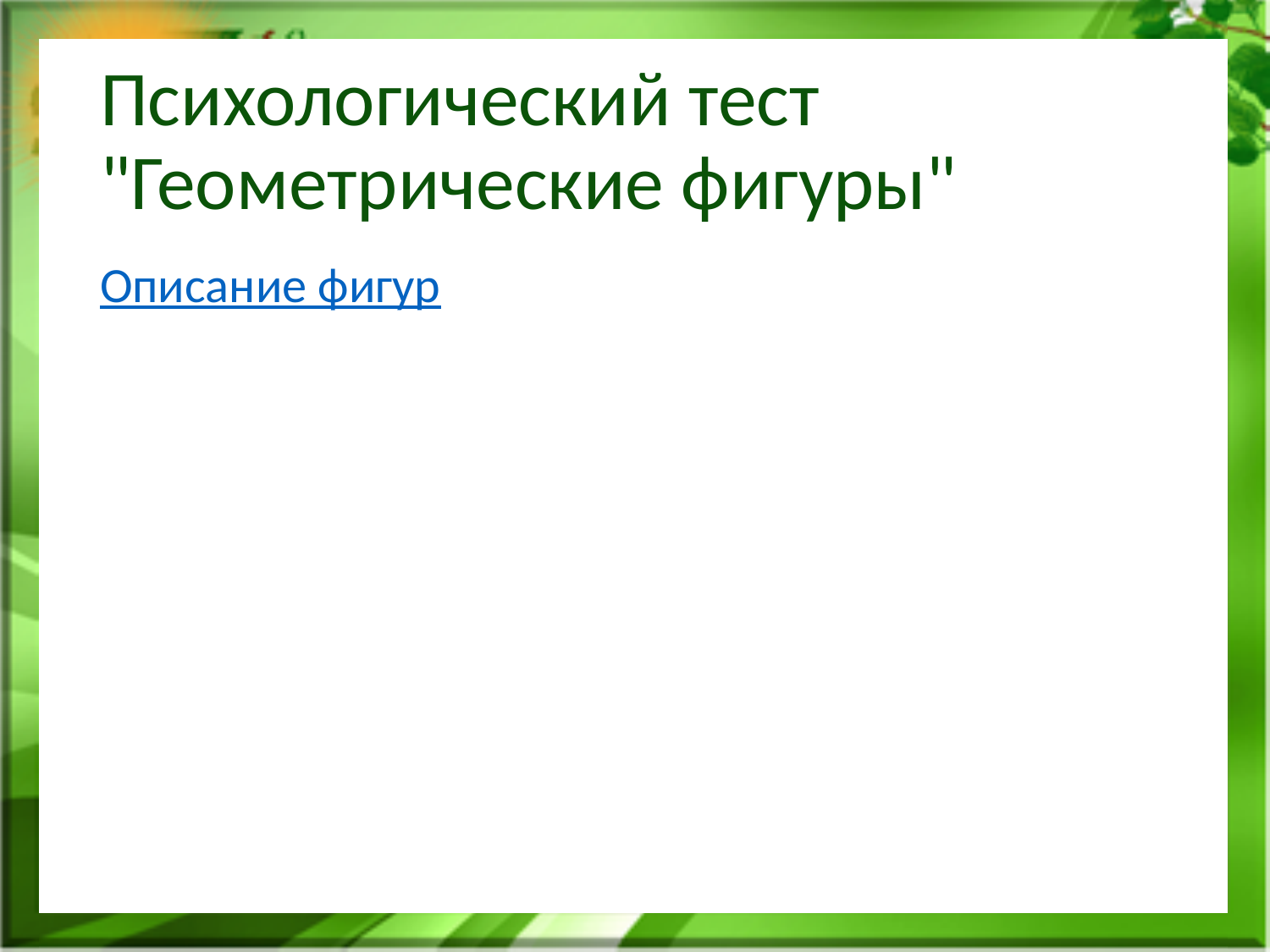

# Психологический тест "Геометрические фигуры"
Описание фигур